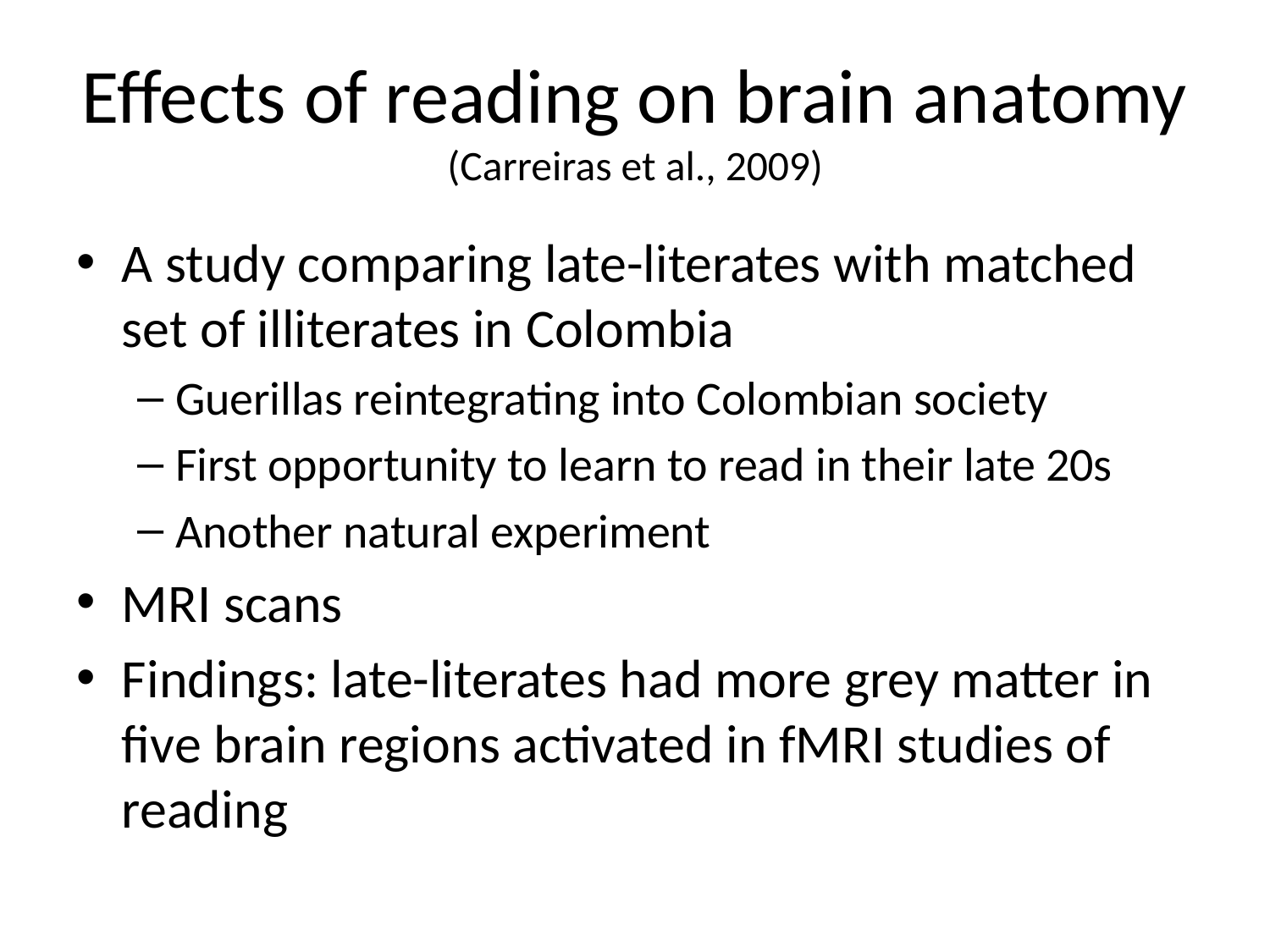

# Effects of reading on brain anatomy (Carreiras et al., 2009)
A study comparing late-literates with matched set of illiterates in Colombia
Guerillas reintegrating into Colombian society
First opportunity to learn to read in their late 20s
Another natural experiment
MRI scans
Findings: late-literates had more grey matter in five brain regions activated in fMRI studies of reading